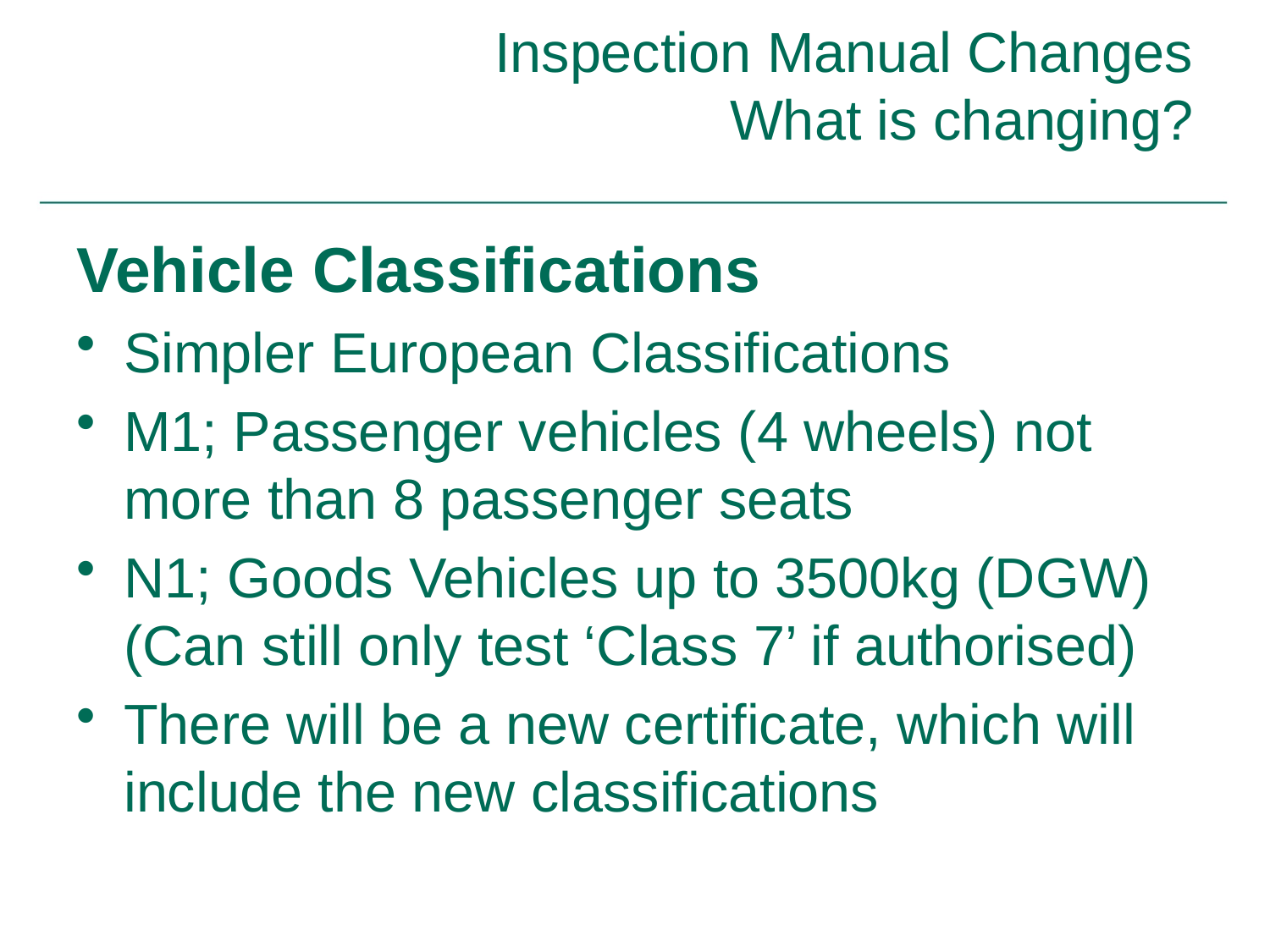

# Inspection Manual Changes What is changing?
Vehicle Classifications
Simpler European Classifications
M1; Passenger vehicles (4 wheels) not more than 8 passenger seats
N1; Goods Vehicles up to 3500kg (DGW)
(Can still only test ‘Class 7’ if authorised)
There will be a new certificate, which will include the new classifications